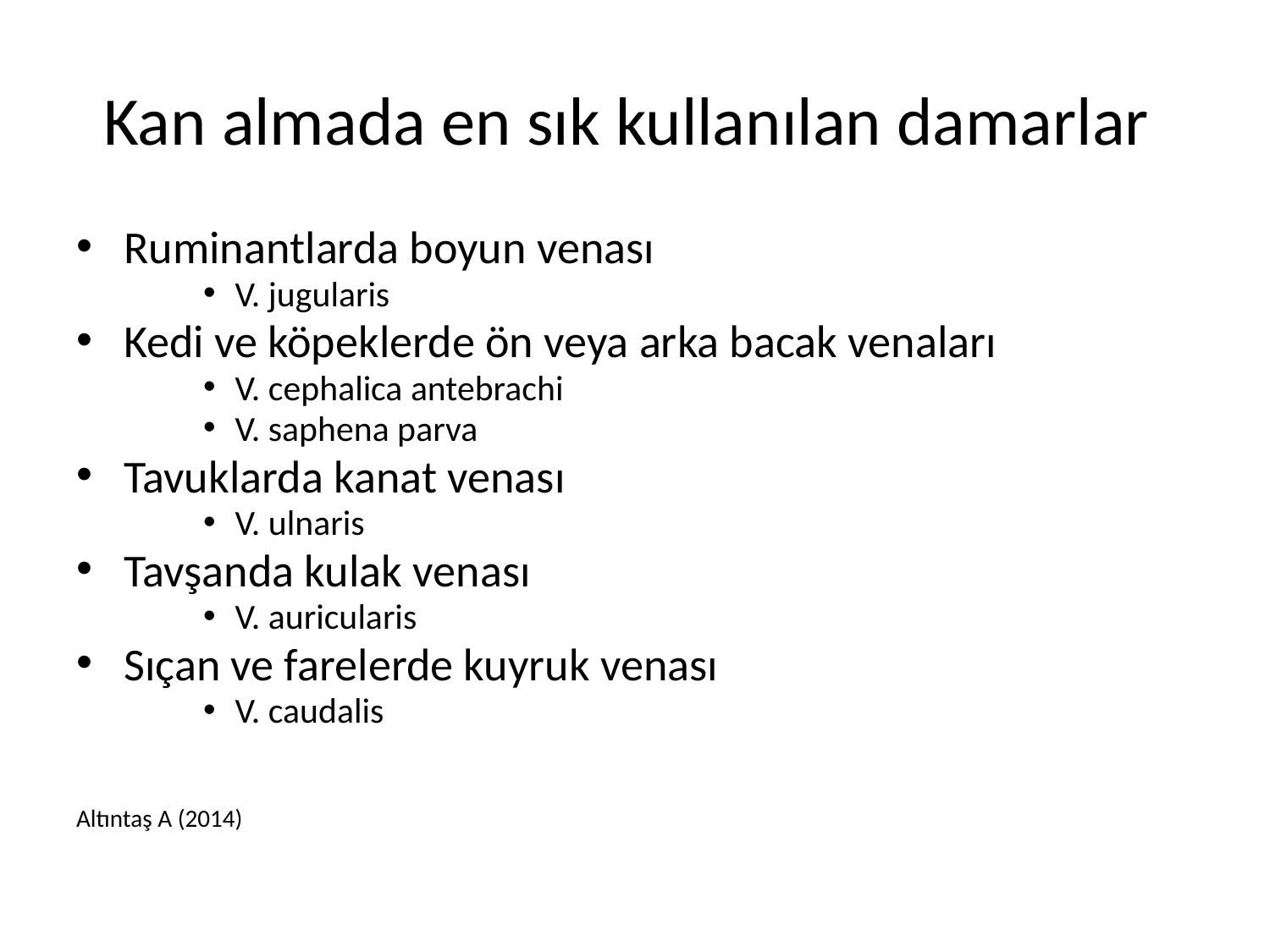

# Kan almada en sık kullanılan damarlar
Ruminantlarda boyun venası
V. jugularis
Kedi ve köpeklerde ön veya arka bacak venaları
V. cephalica antebrachi
V. saphena parva
Tavuklarda kanat venası
V. ulnaris
Tavşanda kulak venası
V. auricularis
Sıçan ve farelerde kuyruk venası
V. caudalis

Altıntaş A (2014)